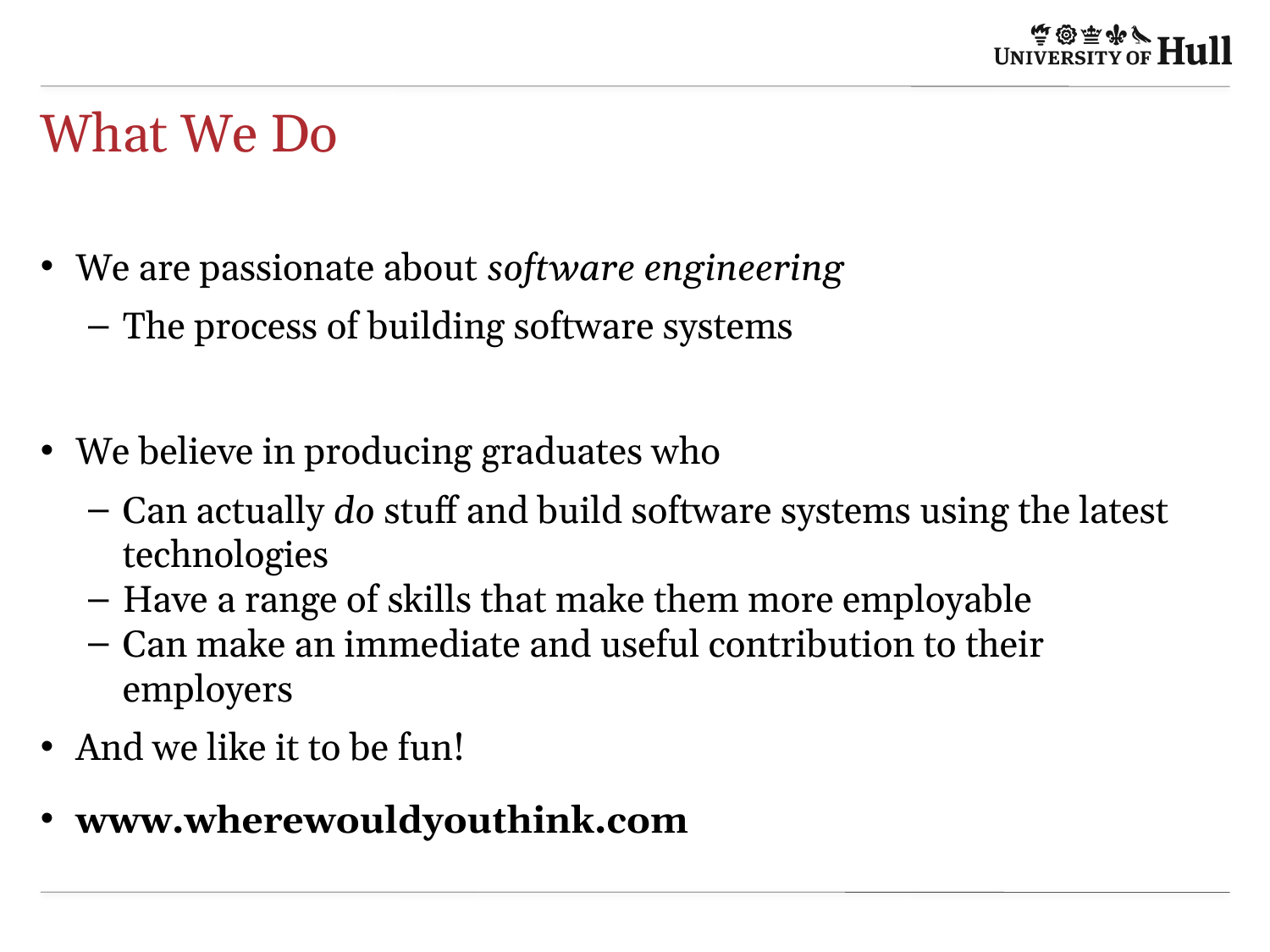

# What We Do
We are passionate about software engineering
The process of building software systems

We believe in producing graduates who
Can actually do stuff and build software systems using the latest technologies
Have a range of skills that make them more employable
Can make an immediate and useful contribution to their employers
And we like it to be fun!
www.wherewouldyouthink.com